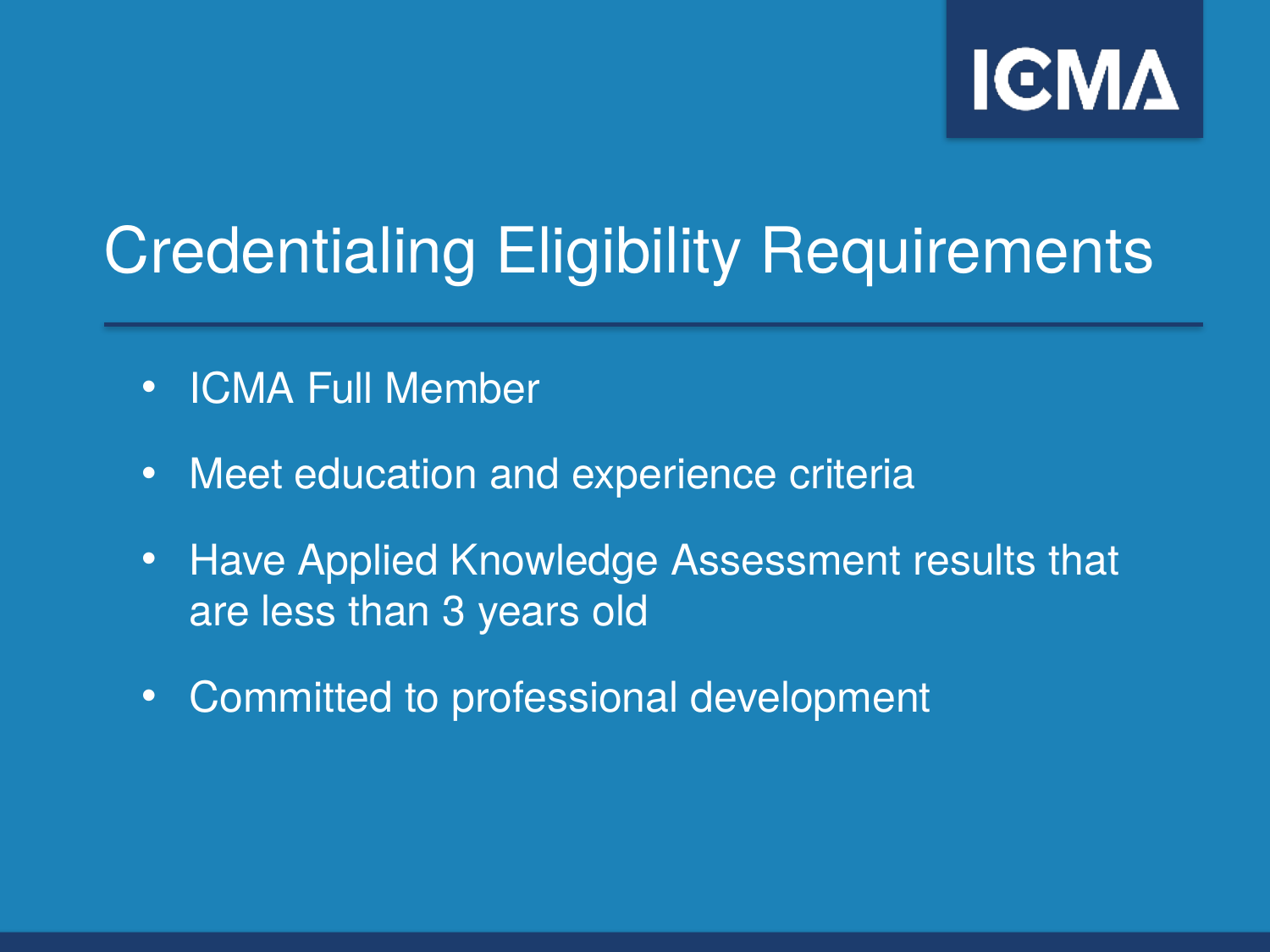

Credentialing Eligibility Requirements
ICMA Full Member
Meet education and experience criteria
Have Applied Knowledge Assessment results that are less than 3 years old
Committed to professional development